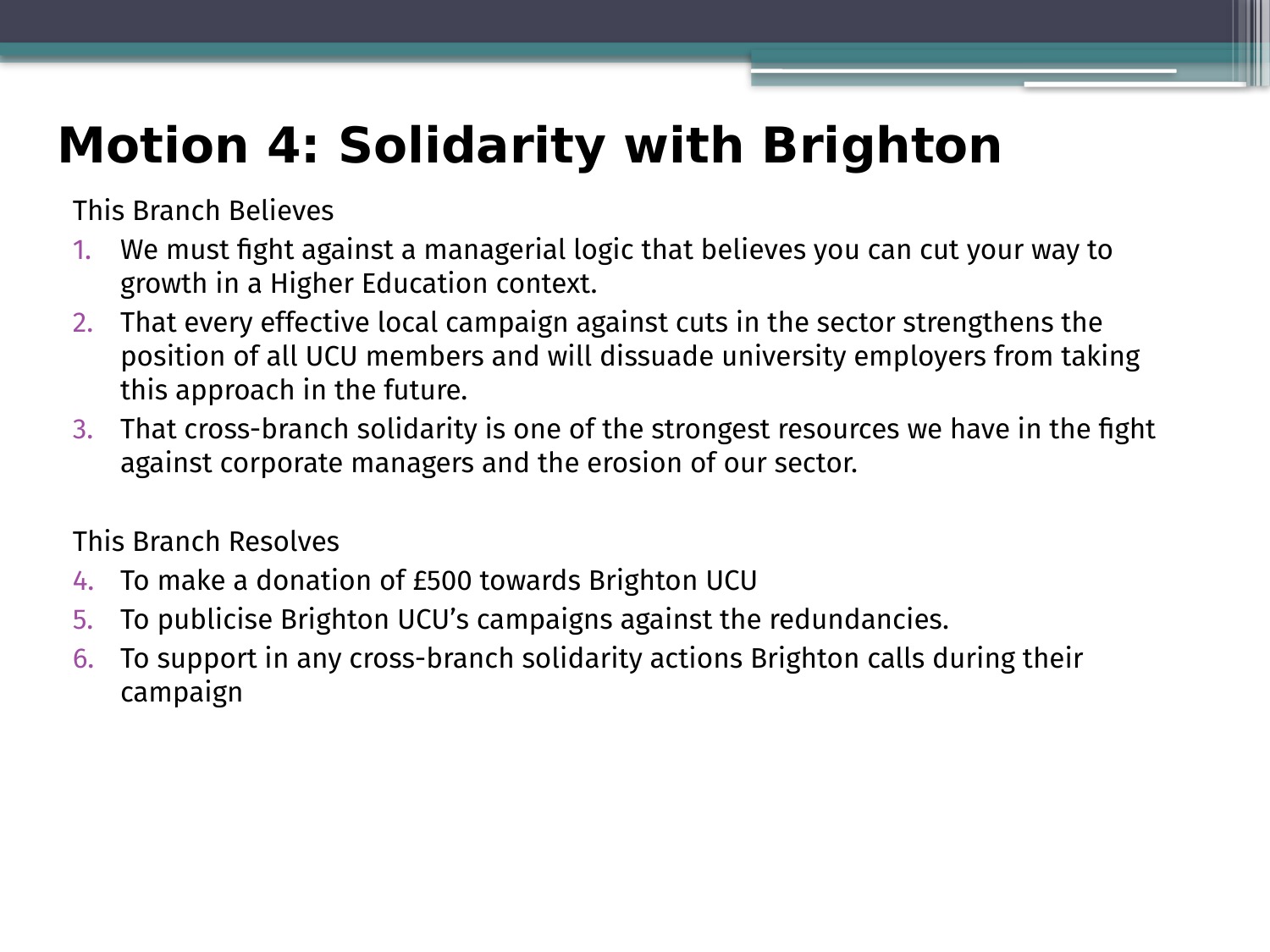

# Motion 4: Solidarity with Brighton
This Branch Believes
We must fight against a managerial logic that believes you can cut your way to growth in a Higher Education context.
That every effective local campaign against cuts in the sector strengthens the position of all UCU members and will dissuade university employers from taking this approach in the future.
That cross-branch solidarity is one of the strongest resources we have in the fight against corporate managers and the erosion of our sector.

This Branch Resolves
To make a donation of £500 towards Brighton UCU
To publicise Brighton UCU’s campaigns against the redundancies.
To support in any cross-branch solidarity actions Brighton calls during their campaign